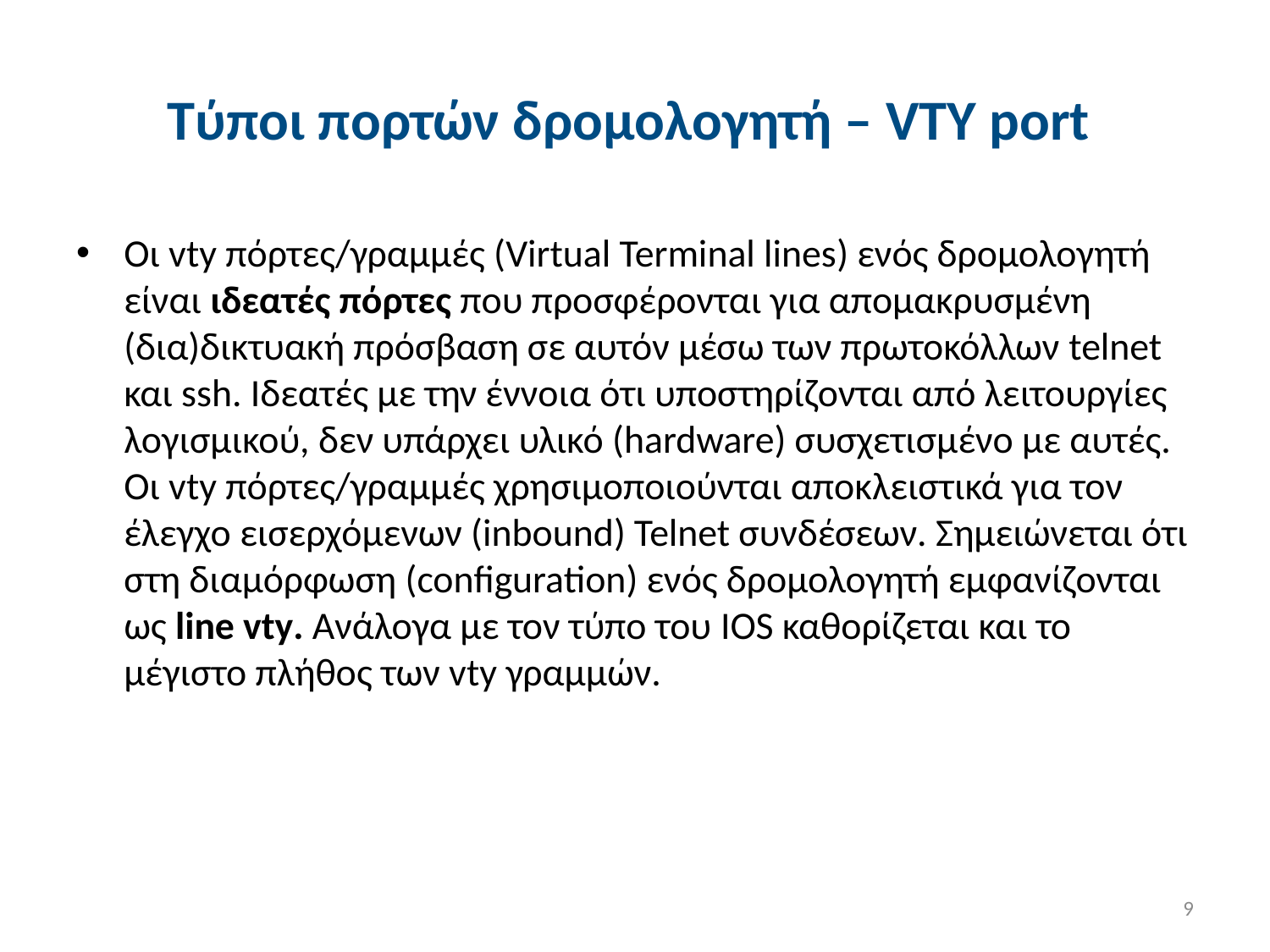

# Τύποι πορτών δρομολογητή – VTY port
Οι vty πόρτες/γραμμές (Virtual Terminal lines) ενός δρομολογητή είναι ιδεατές πόρτες που προσφέρονται για απομακρυσμένη (δια)δικτυακή πρόσβαση σε αυτόν μέσω των πρωτοκόλλων telnet και ssh. Ιδεατές με την έννοια ότι υποστηρίζονται από λειτουργίες λογισμικού, δεν υπάρχει υλικό (hardware) συσχετισμένο με αυτές. Οι vty πόρτες/γραμμές χρησιμοποιούνται αποκλειστικά για τον έλεγχο εισερχόμενων (inbound) Telnet συνδέσεων. Σημειώνεται ότι στη διαμόρφωση (configuration) ενός δρομολογητή εμφανίζονται ως line vty. Ανάλογα με τον τύπο του IOS καθορίζεται και το μέγιστο πλήθος των vty γραμμών.

9